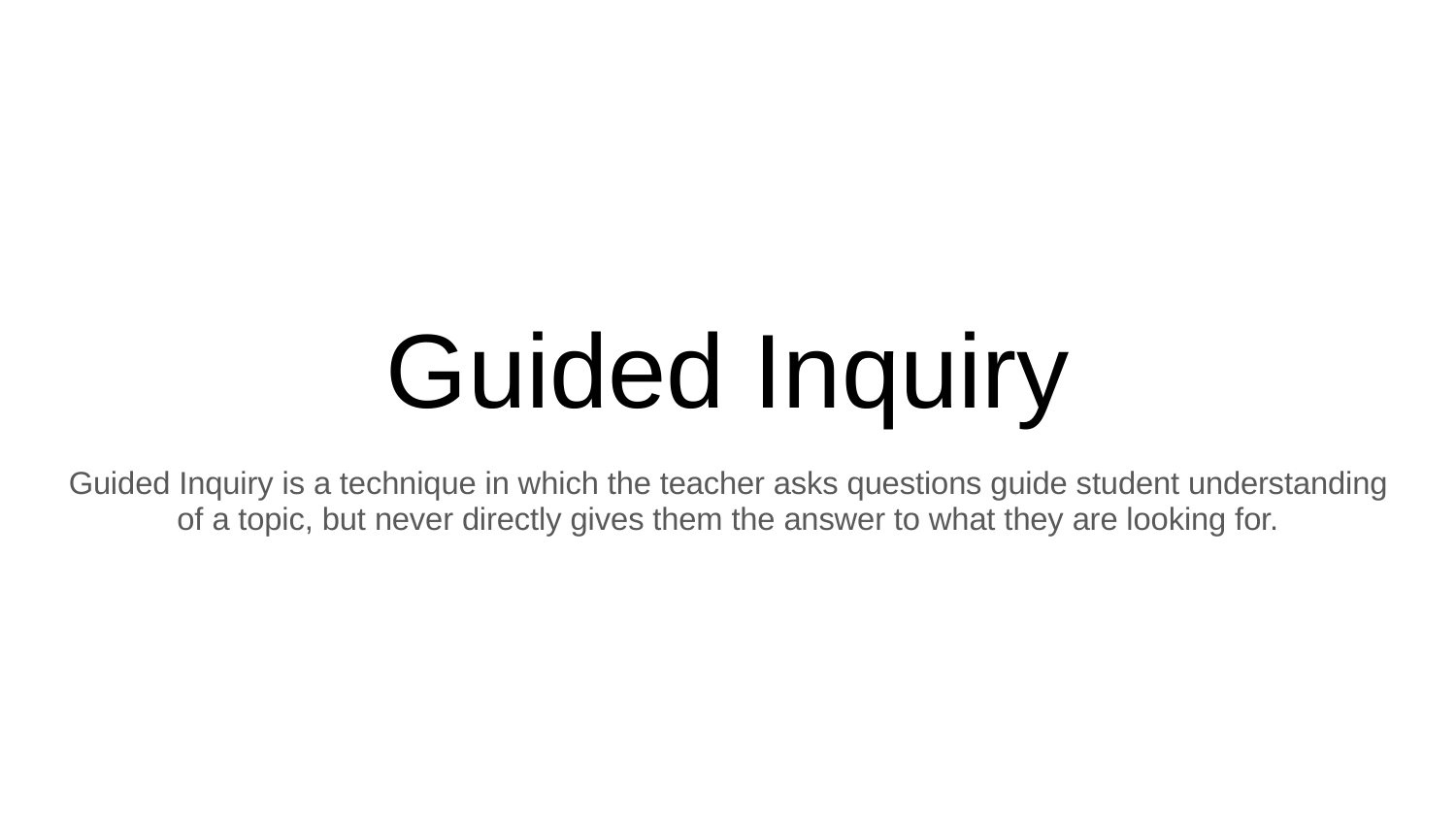

# Guided Inquiry
Guided Inquiry is a technique in which the teacher asks questions guide student understanding of a topic, but never directly gives them the answer to what they are looking for.